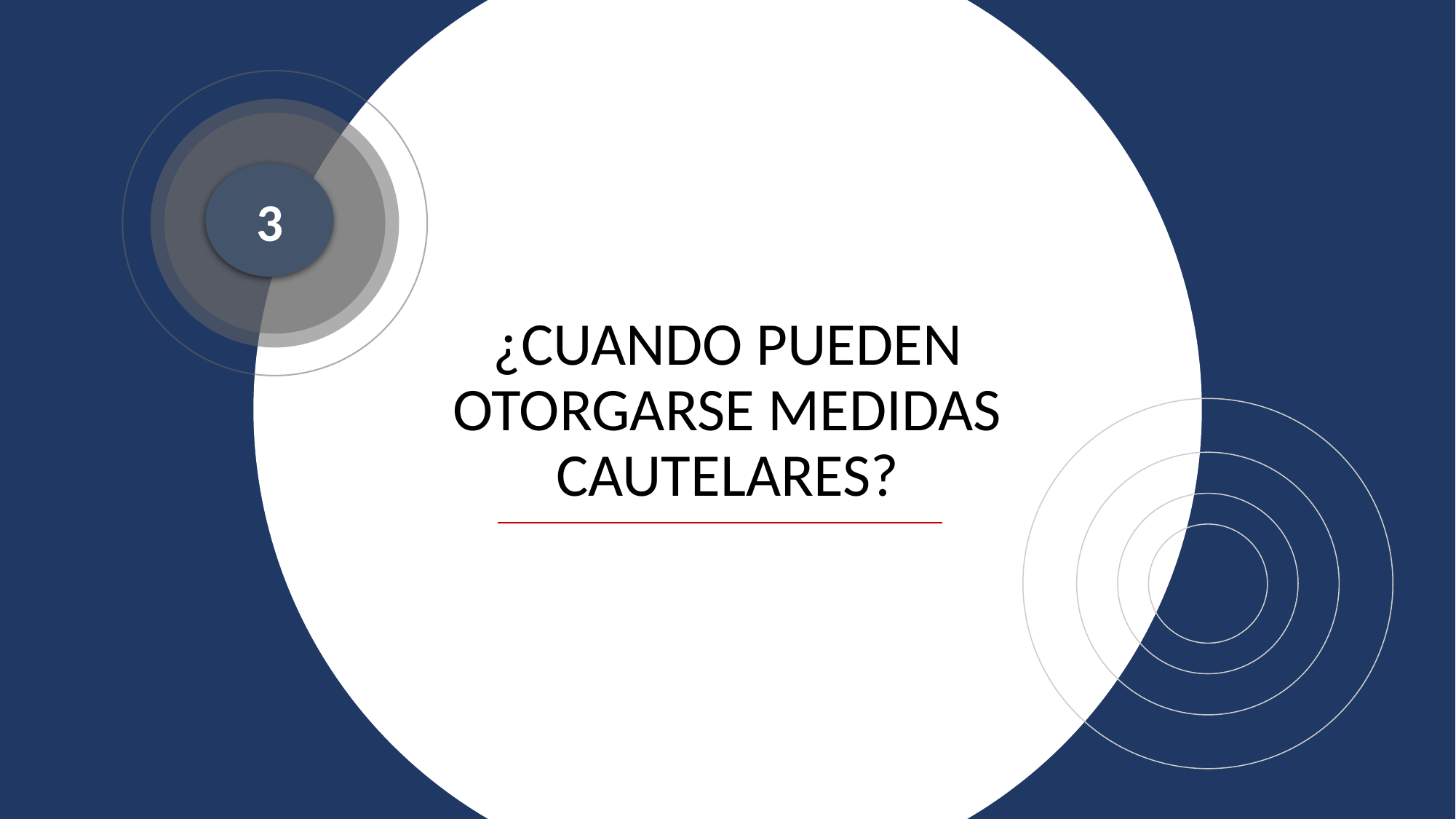

3
# ¿CUANDO PUEDEN OTORGARSE MEDIDAS CAUTELARES?